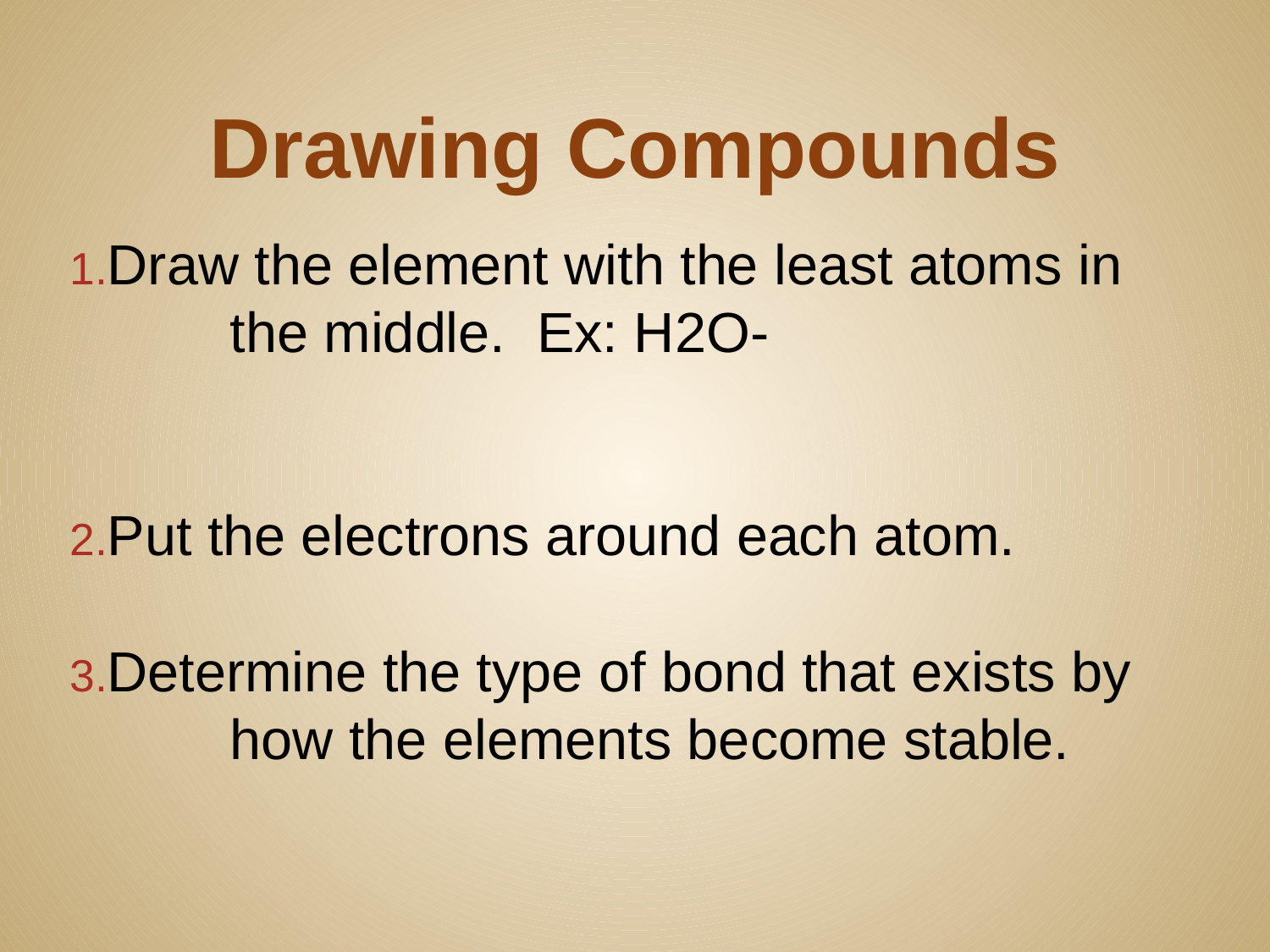

# Drawing Compounds
Draw the element with the least atoms in 	the middle.  Ex: H2O-

Put the electrons around each atom.

Determine the type of bond that exists by 	how the elements become stable.